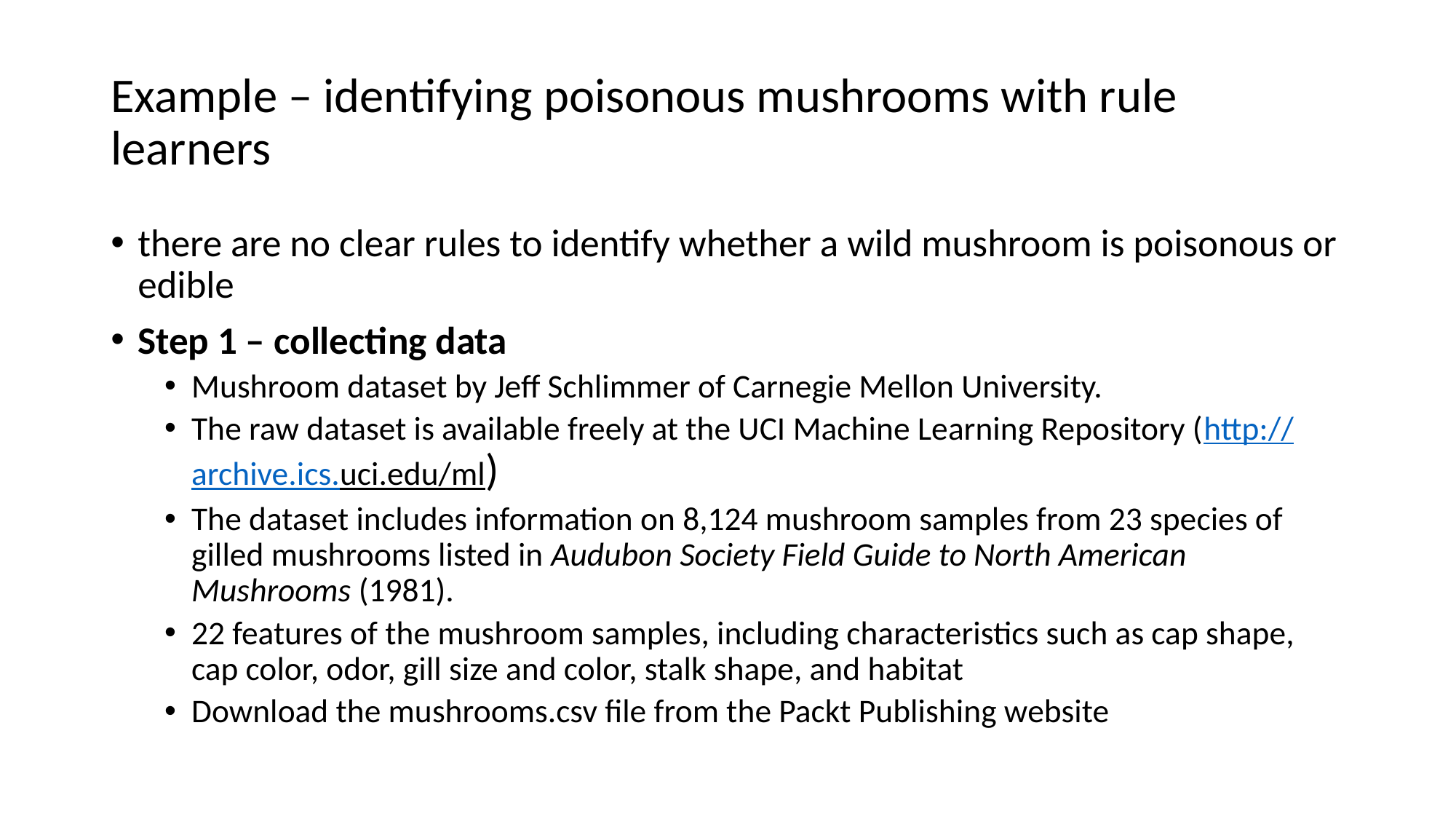

# Example – identifying poisonous mushrooms with rule learners
there are no clear rules to identify whether a wild mushroom is poisonous or edible
Step 1 – collecting data
Mushroom dataset by Jeff Schlimmer of Carnegie Mellon University.
The raw dataset is available freely at the UCI Machine Learning Repository (http://archive.ics.uci.edu/ml)
The dataset includes information on 8,124 mushroom samples from 23 species of gilled mushrooms listed in Audubon Society Field Guide to North American Mushrooms (1981).
22 features of the mushroom samples, including characteristics such as cap shape, cap color, odor, gill size and color, stalk shape, and habitat
Download the mushrooms.csv file from the Packt Publishing website